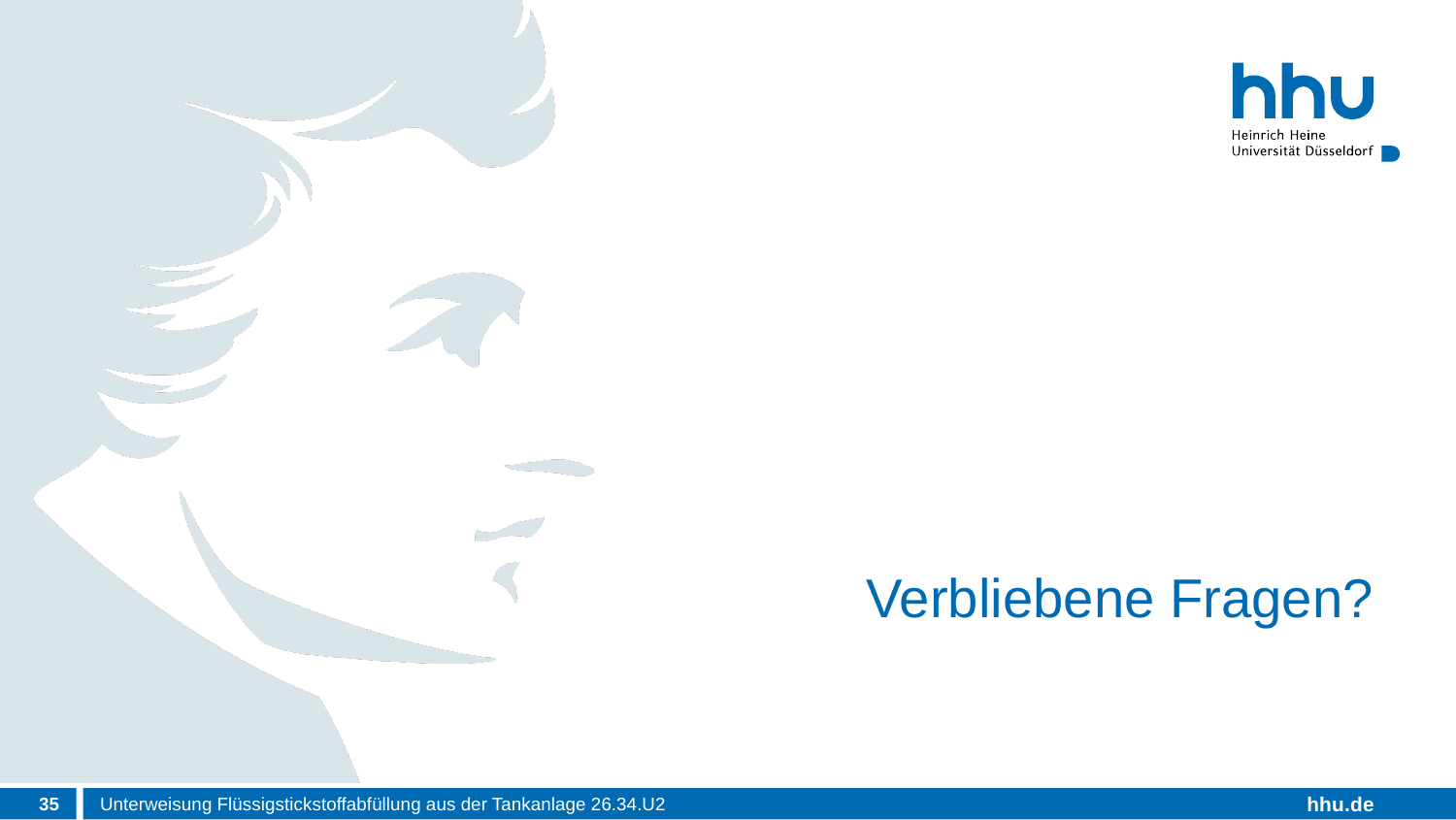

# Verbliebene Fragen?
35
Unterweisung Flüssigstickstoffabfüllung aus der Tankanlage 26.34.U2